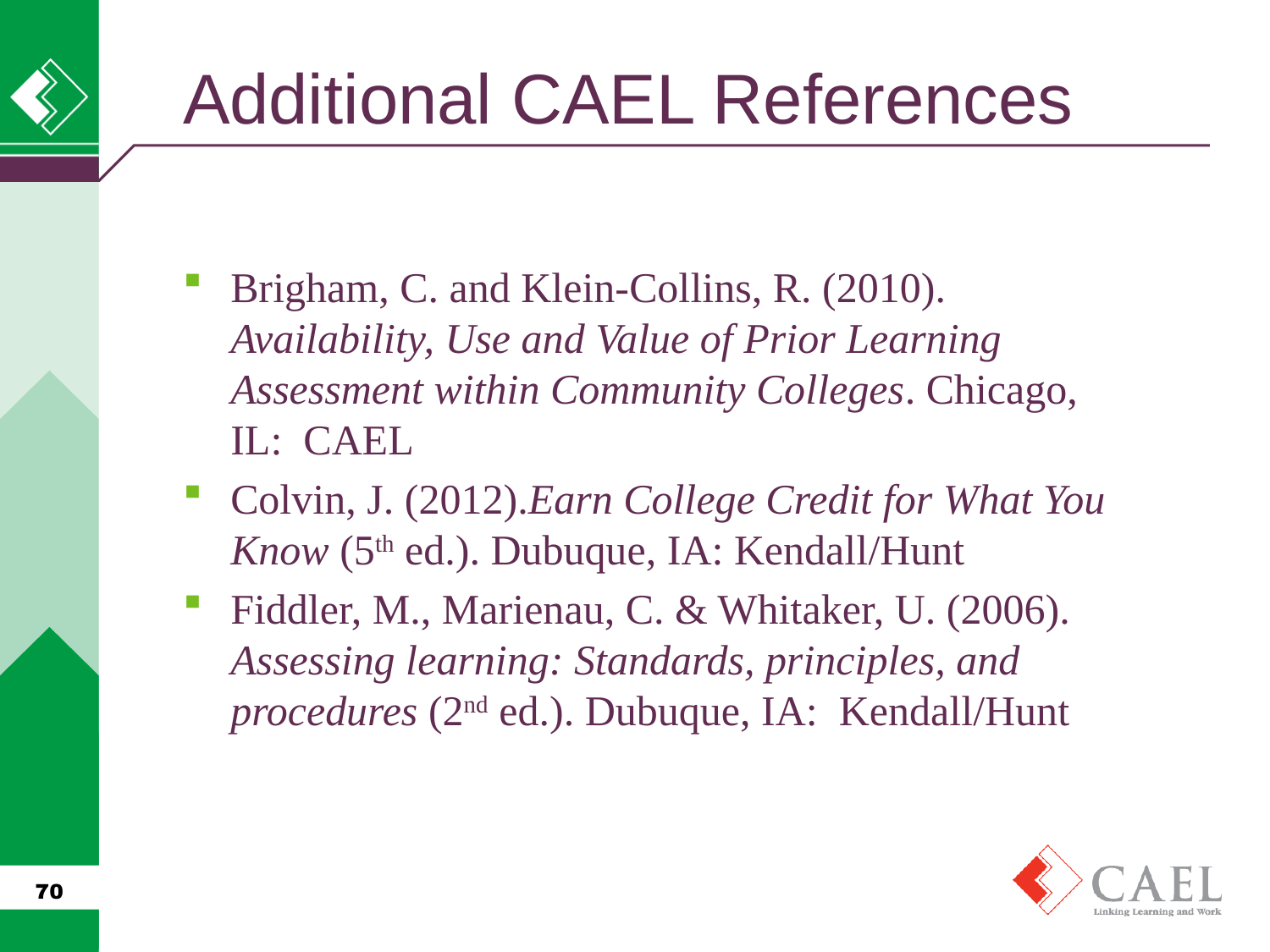

# Additional CAEL References
Brigham, C. and Klein-Collins, R. (2010). Availability, Use and Value of Prior Learning Assessment within Community Colleges. Chicago, IL:  CAEL
Colvin, J. (2012).Earn College Credit for What You Know (5th ed.). Dubuque, IA: Kendall/Hunt
Fiddler, M., Marienau, C. & Whitaker, U. (2006). Assessing learning: Standards, principles, and procedures (2nd ed.). Dubuque, IA:  Kendall/Hunt

70